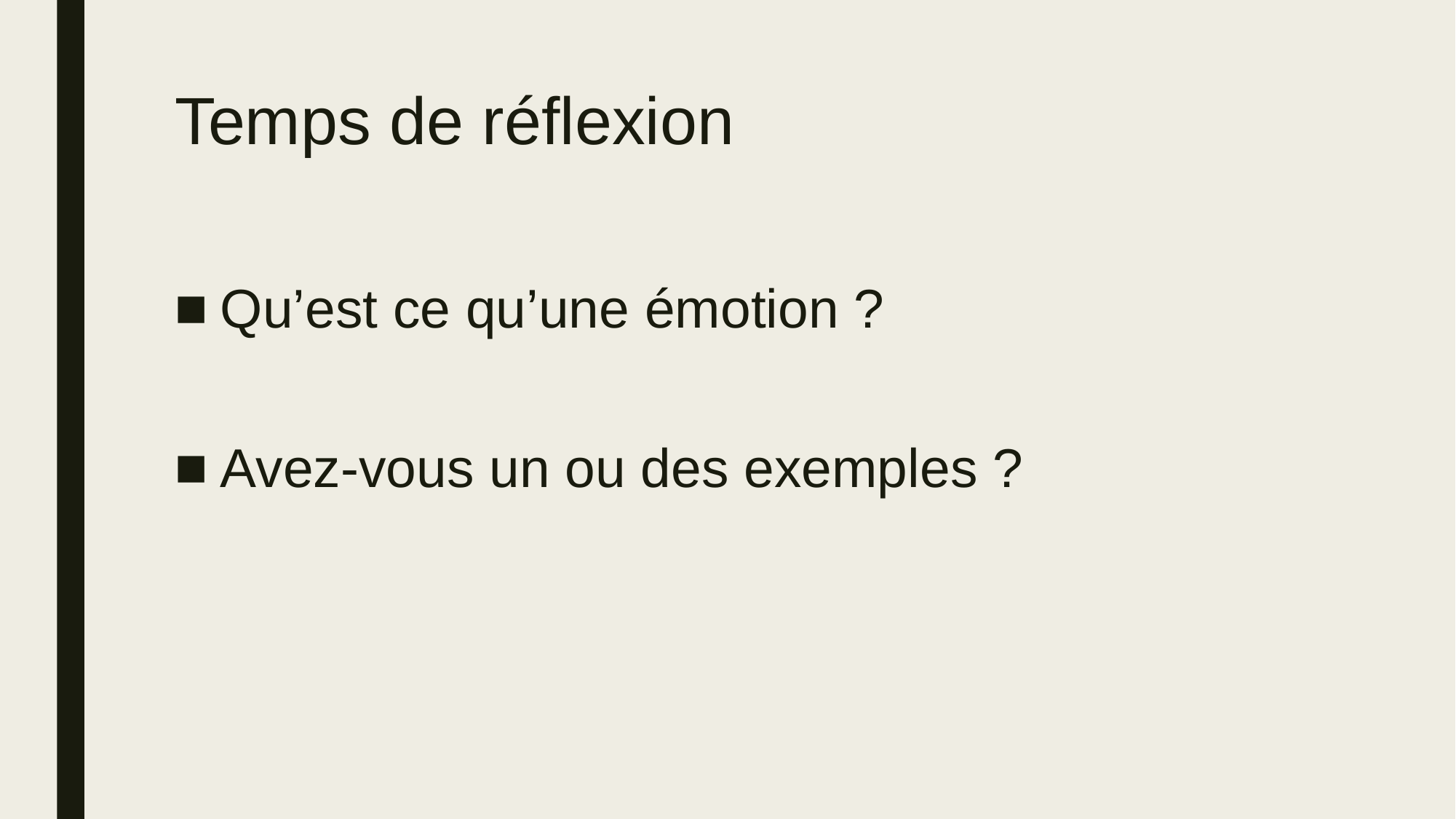

# Temps de réflexion
Qu’est ce qu’une émotion ?

Avez-vous un ou des exemples ?